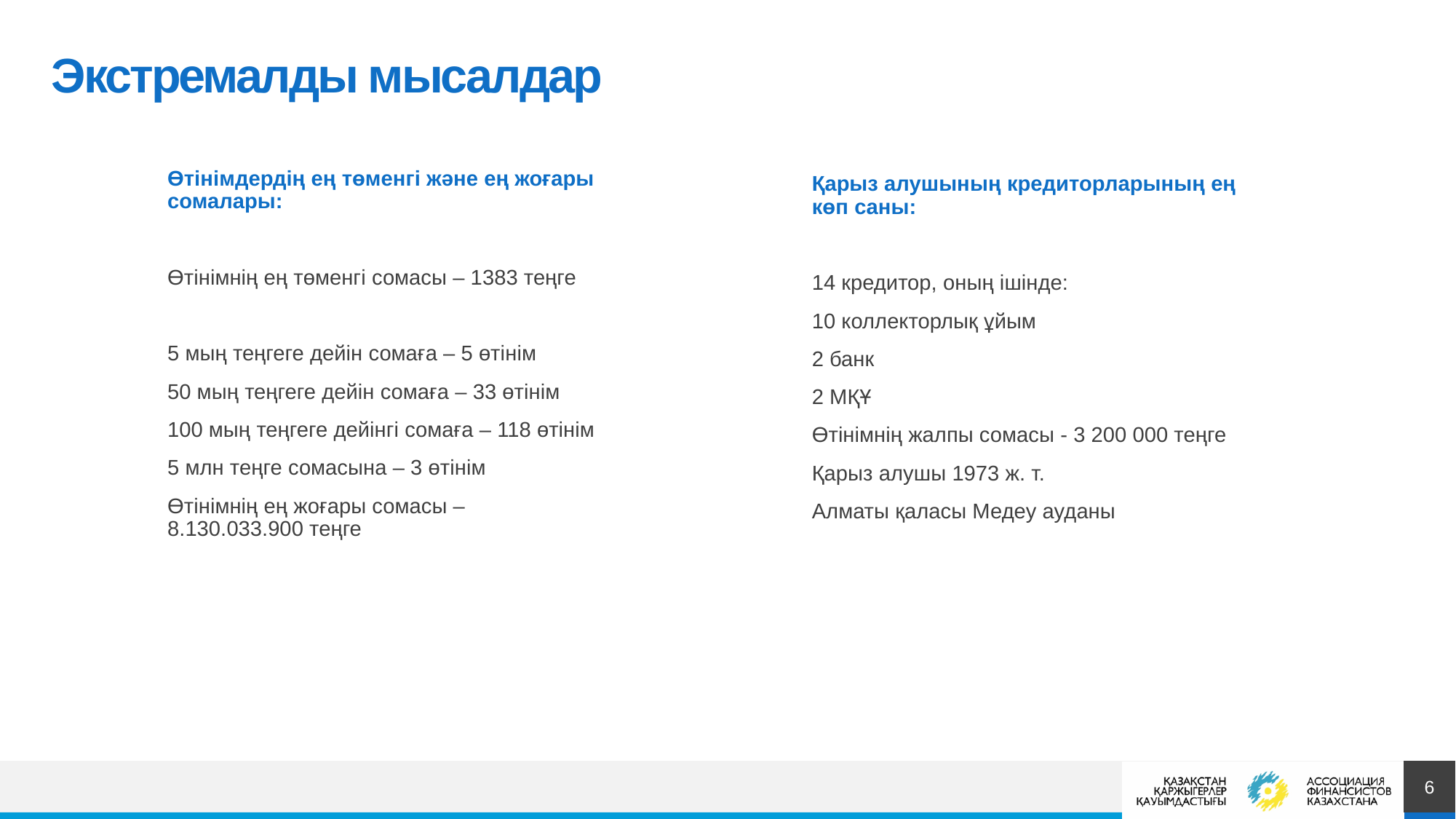

# Экстремалды мысалдар
Өтінімдердің ең төменгі және ең жоғары сомалары:

Өтінімнің ең төменгі сомасы – 1383 теңге

5 мың теңгеге дейін сомаға – 5 өтінім
50 мың теңгеге дейін сомаға – 33 өтінім
100 мың теңгеге дейінгі сомаға – 118 өтінім
5 млн теңге сомасына – 3 өтінім
Өтінімнің ең жоғары сомасы – 8.130.033.900 теңге
Қарыз алушының кредиторларының ең көп саны:

14 кредитор, оның ішінде:
10 коллекторлық ұйым
2 банк
2 МҚҰ
Өтінімнің жалпы сомасы - 3 200 000 теңге
Қарыз алушы 1973 ж. т.
Алматы қаласы Медеу ауданы
6